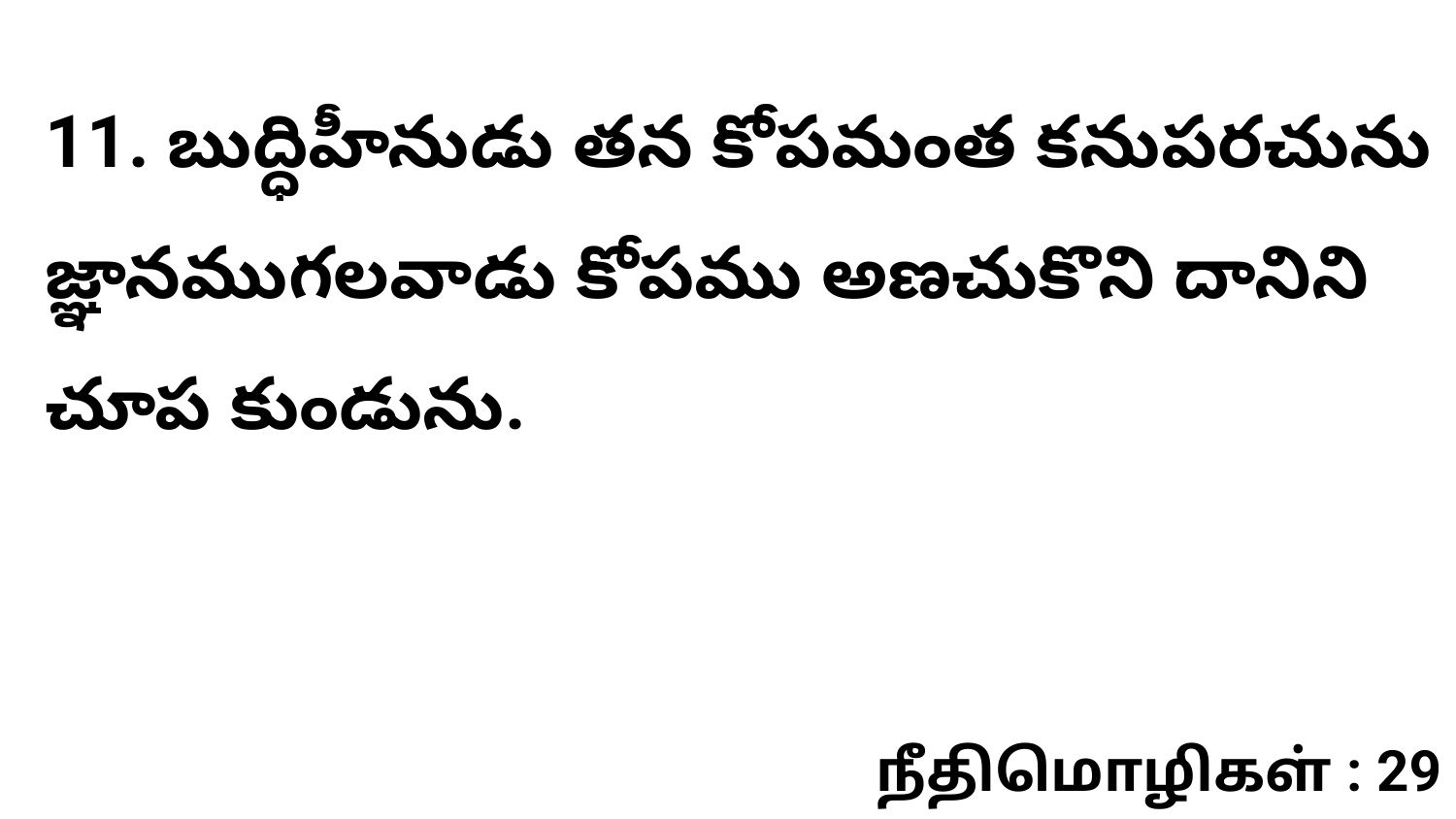

11. బుద్ధిహీనుడు తన కోపమంత కనుపరచును జ్ఞానముగలవాడు కోపము అణచుకొని దానిని చూప కుండును.
நீதிமொழிகள் : 29